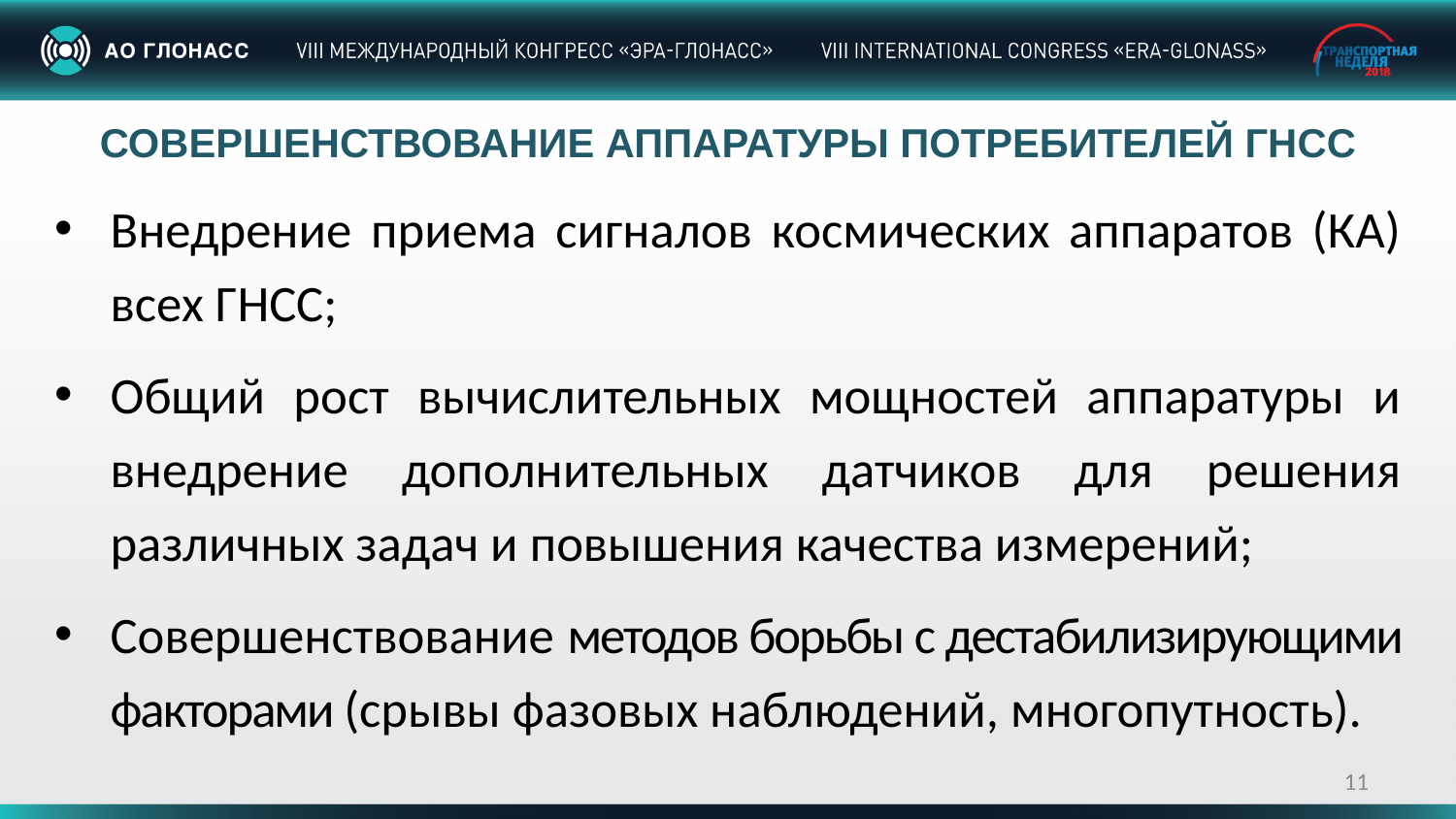

СОВЕРШЕНСТВОВАНИЕ АППАРАТУРЫ ПОТРЕБИТЕЛЕЙ ГНСС
Внедрение приема сигналов космических аппаратов (КА) всех ГНСС;
Общий рост вычислительных мощностей аппаратуры и внедрение дополнительных датчиков для решения различных задач и повышения качества измерений;
Совершенствование методов борьбы с дестабилизирующими факторами (срывы фазовых наблюдений, многопутность).
11